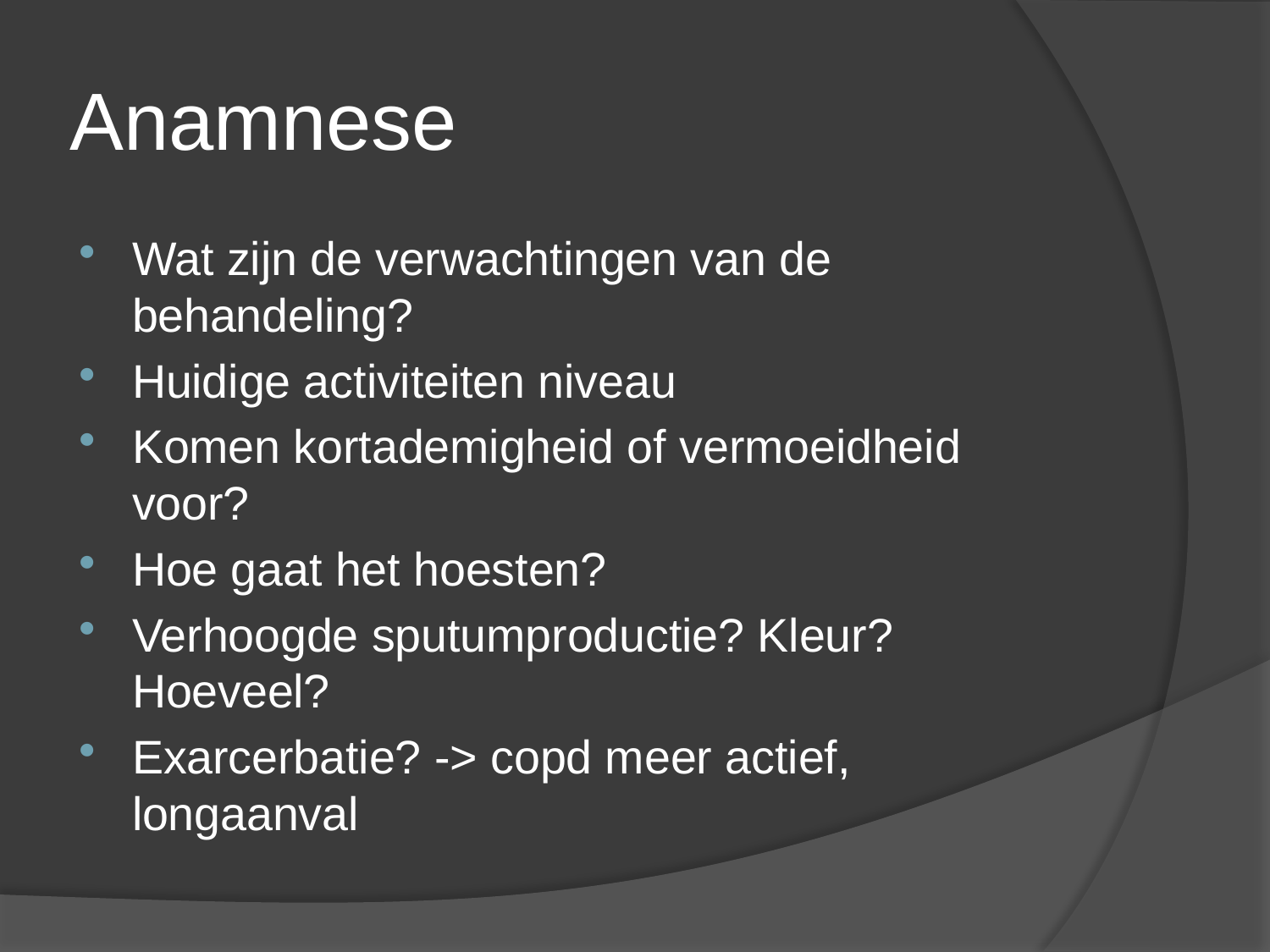

# Anamnese
Wat zijn de verwachtingen van de behandeling?
Huidige activiteiten niveau
Komen kortademigheid of vermoeidheid voor?
Hoe gaat het hoesten?
Verhoogde sputumproductie? Kleur? Hoeveel?
Exarcerbatie? -> copd meer actief, longaanval